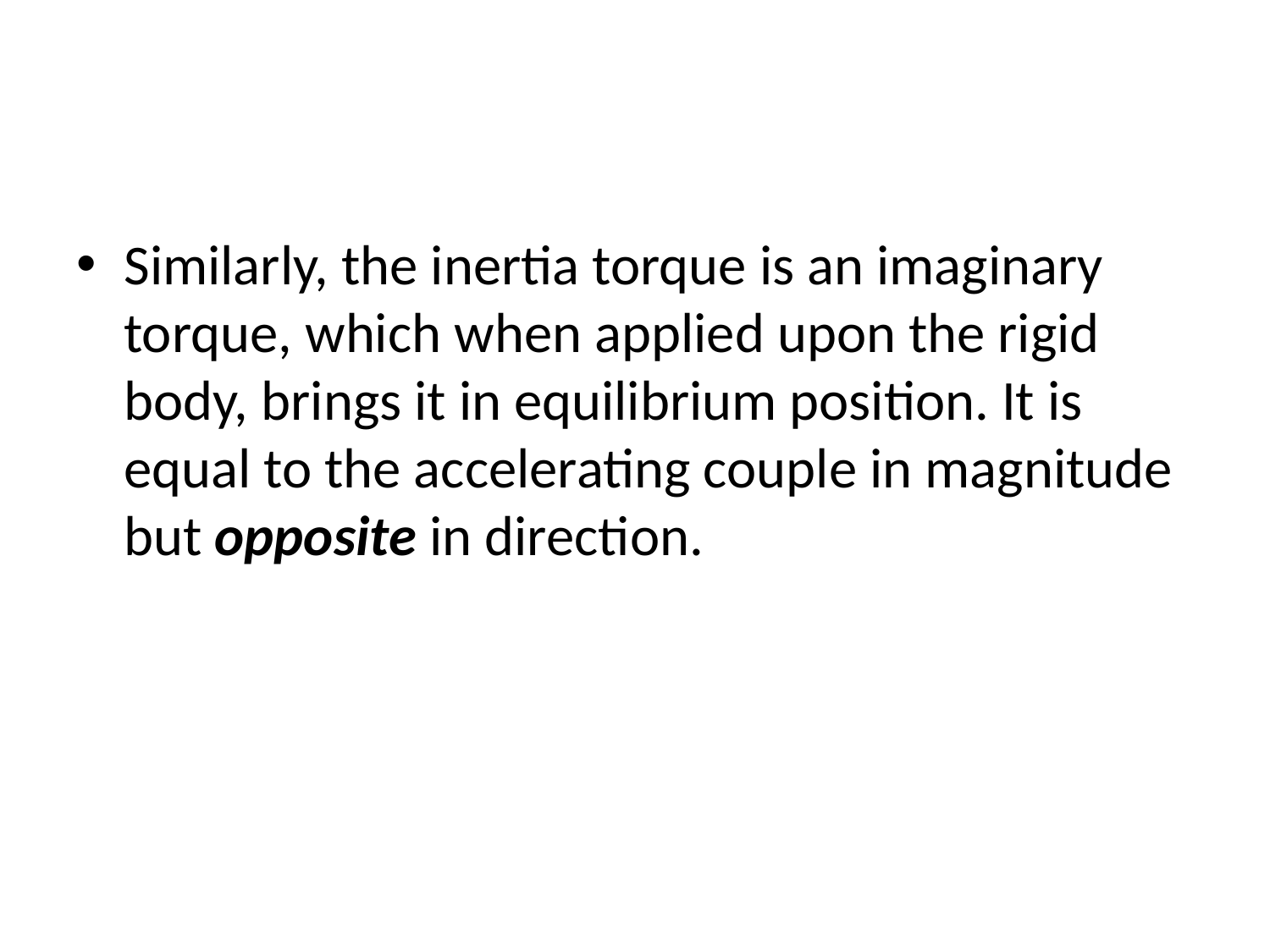

Similarly, the inertia torque is an imaginary torque, which when applied upon the rigid body, brings it in equilibrium position. It is equal to the accelerating couple in magnitude but opposite in direction.